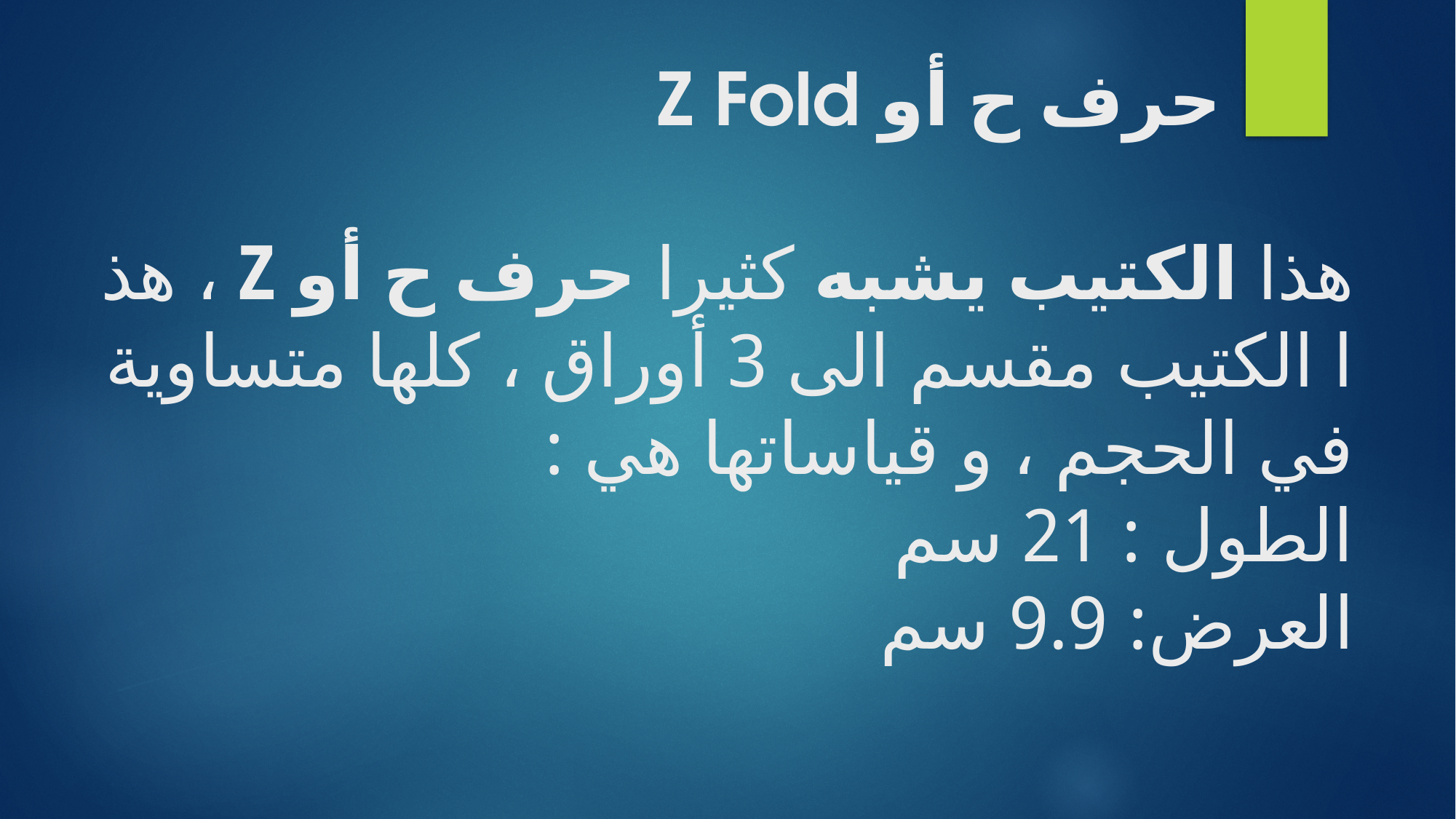

# حرف ح أو Z Fold هذا الكتيب يشبه كثيرا حرف ح أو Z ، هذا الكتيب مقسم الى 3 أوراق ، كلها متساوية في الحجم ، و قياساتها هي :  الطول : 21 سم العرض: 9.9 سم